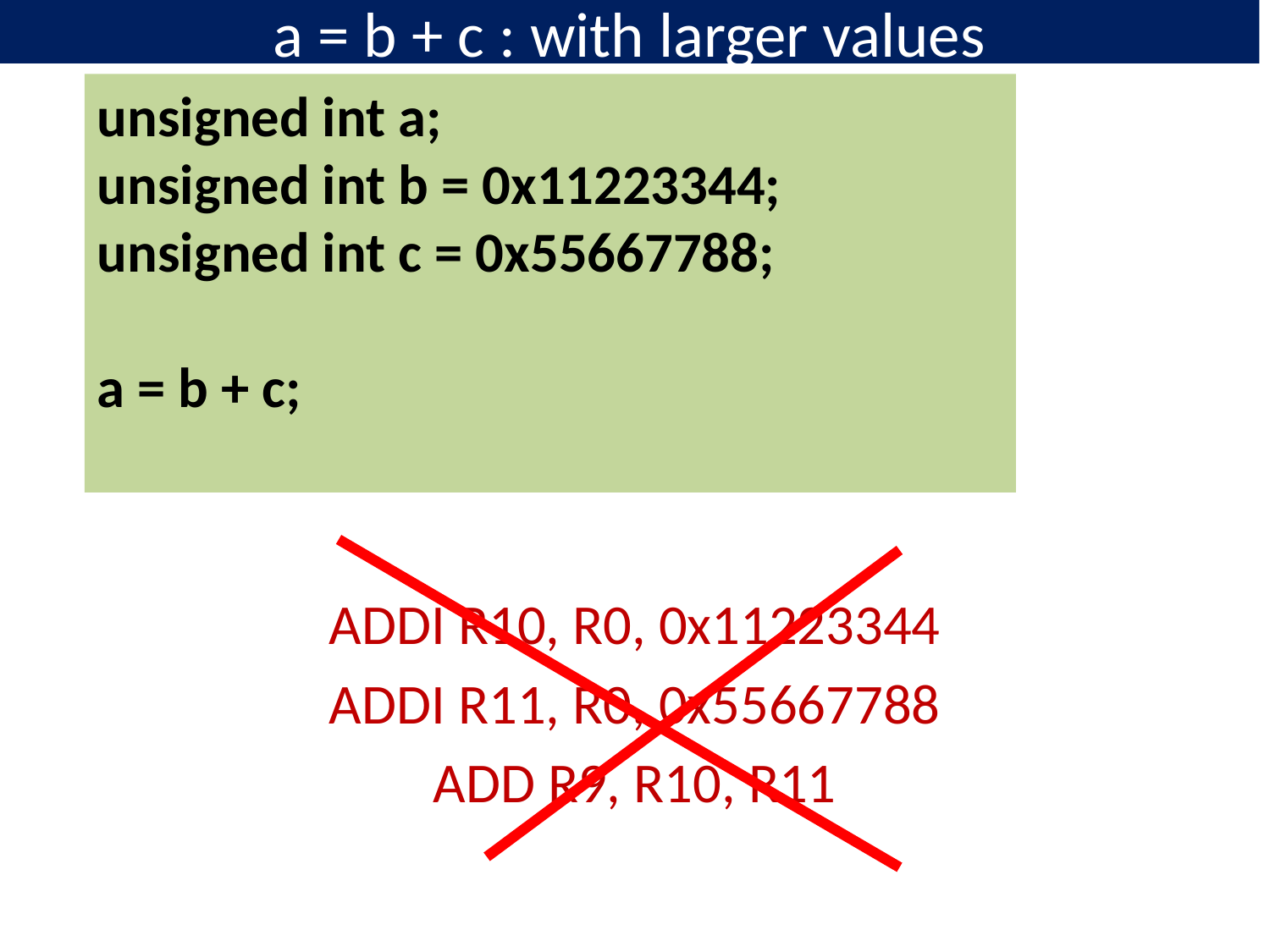

# a = b + c : with larger values
unsigned int a;
unsigned int b = 0x11223344;
unsigned int c = 0x55667788;

a = b + c;

ADDI R10, R0, 0x11223344
ADDI R11, R0, 0x55667788
ADD R9, R10, R11